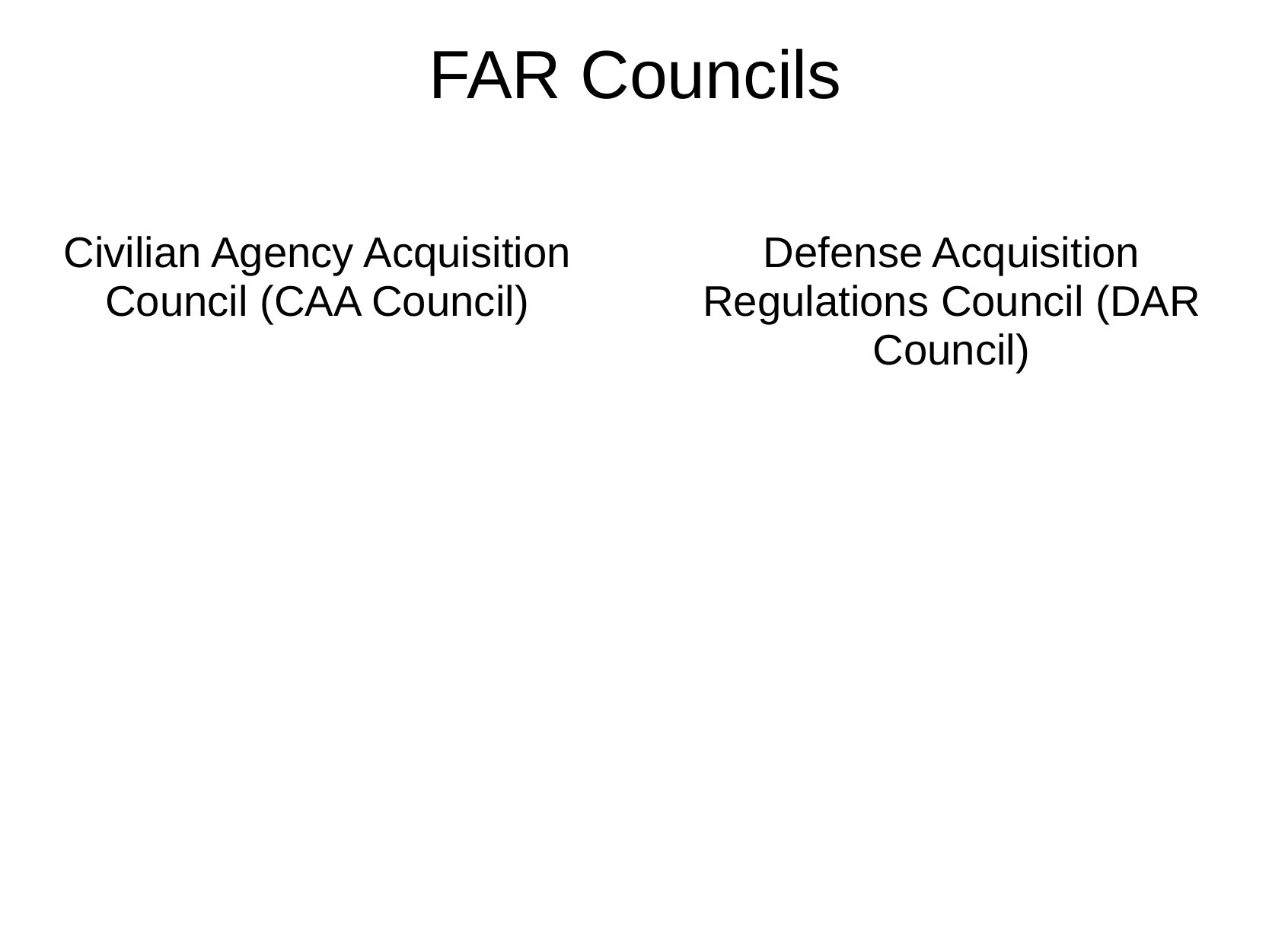

# FAR Councils
Civilian Agency Acquisition Council (CAA Council)
Defense Acquisition Regulations Council (DAR Council)